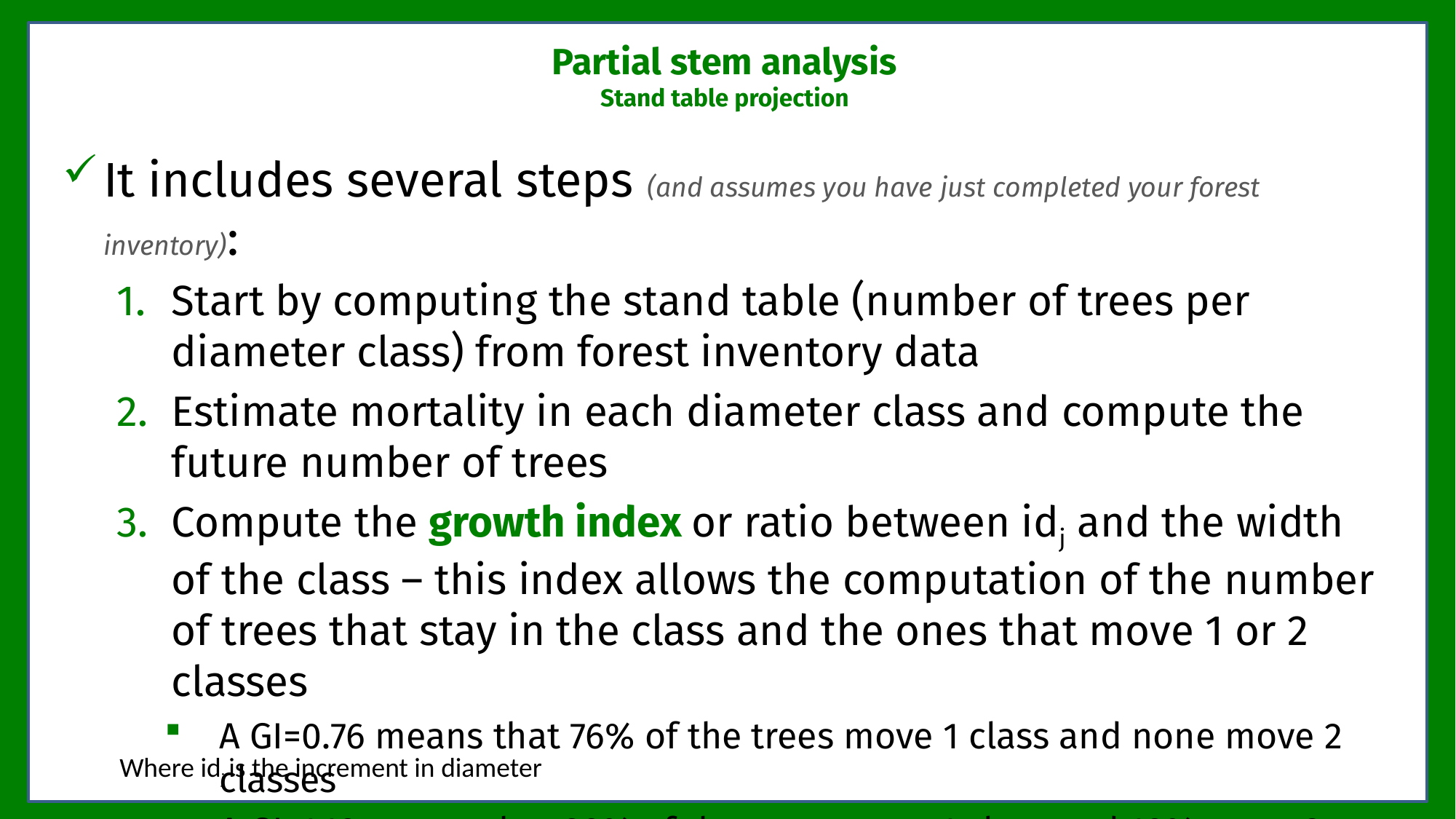

# Partial stem analysis Stand table projection
It includes several steps (and assumes you have just completed your forest inventory):
Start by computing the stand table (number of trees per diameter class) from forest inventory data
Estimate mortality in each diameter class and compute the future number of trees
Compute the growth index or ratio between idj and the width of the class – this index allows the computation of the number of trees that stay in the class and the ones that move 1 or 2 classes
A GI=0.76 means that 76% of the trees move 1 class and none move 2 classes
A GI=1.10 means that 90% of the trees move 1 class and 10% move 2 classes
Where idj is the increment in diameter